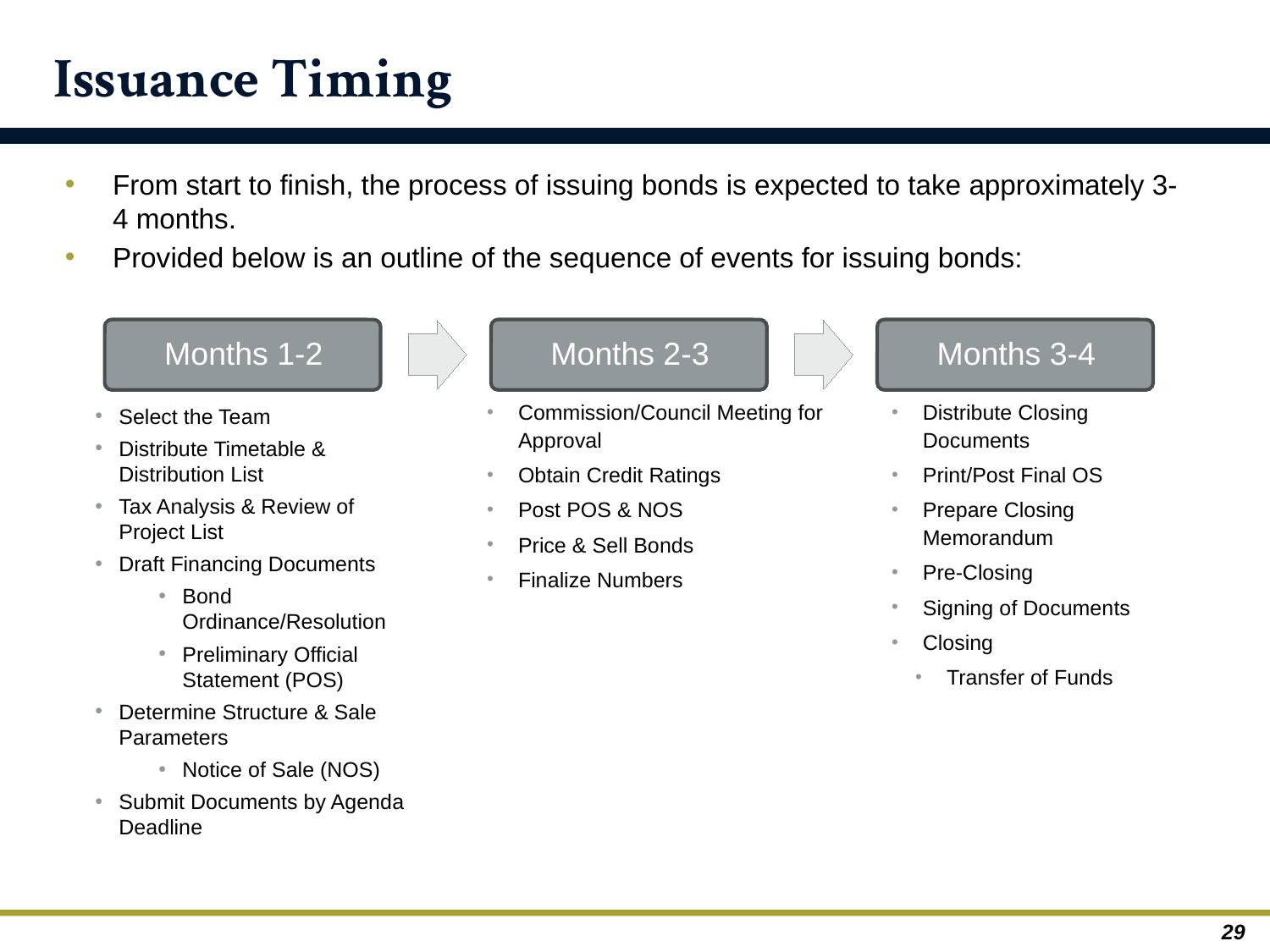

# Issuance Timing
From start to finish, the process of issuing bonds is expected to take approximately 3-4 months.
Provided below is an outline of the sequence of events for issuing bonds:

Months 1-2

Months 2-3

Months 3-4
Select the Team
Distribute Timetable & Distribution List
Tax Analysis & Review of Project List
Draft Financing Documents
Bond Ordinance/Resolution
Preliminary Official Statement (POS)
Determine Structure & Sale Parameters
Notice of Sale (NOS)
Submit Documents by Agenda Deadline
Commission/Council Meeting for Approval
Obtain Credit Ratings
Post POS & NOS
Price & Sell Bonds
Finalize Numbers

Distribute Closing Documents
Print/Post Final OS
Prepare Closing Memorandum
Pre-Closing
Signing of Documents
Closing
Transfer of Funds
	29